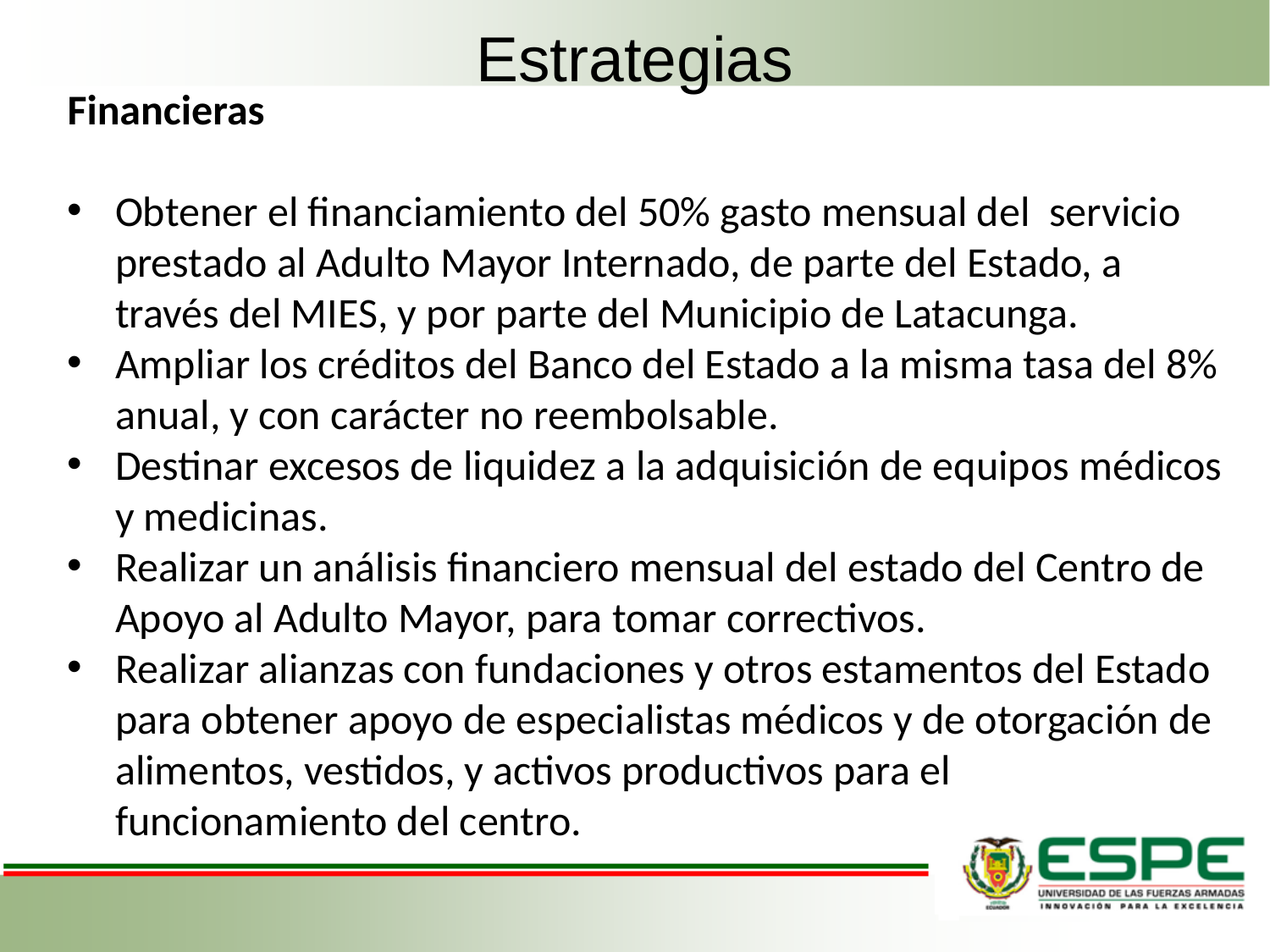

# Estrategias
Financieras

Obtener el financiamiento del 50% gasto mensual del  servicio prestado al Adulto Mayor Internado, de parte del Estado, a través del MIES, y por parte del Municipio de Latacunga.
Ampliar los créditos del Banco del Estado a la misma tasa del 8% anual, y con carácter no reembolsable.
Destinar excesos de liquidez a la adquisición de equipos médicos y medicinas.
Realizar un análisis financiero mensual del estado del Centro de Apoyo al Adulto Mayor, para tomar correctivos.
Realizar alianzas con fundaciones y otros estamentos del Estado para obtener apoyo de especialistas médicos y de otorgación de alimentos, vestidos, y activos productivos para el funcionamiento del centro.